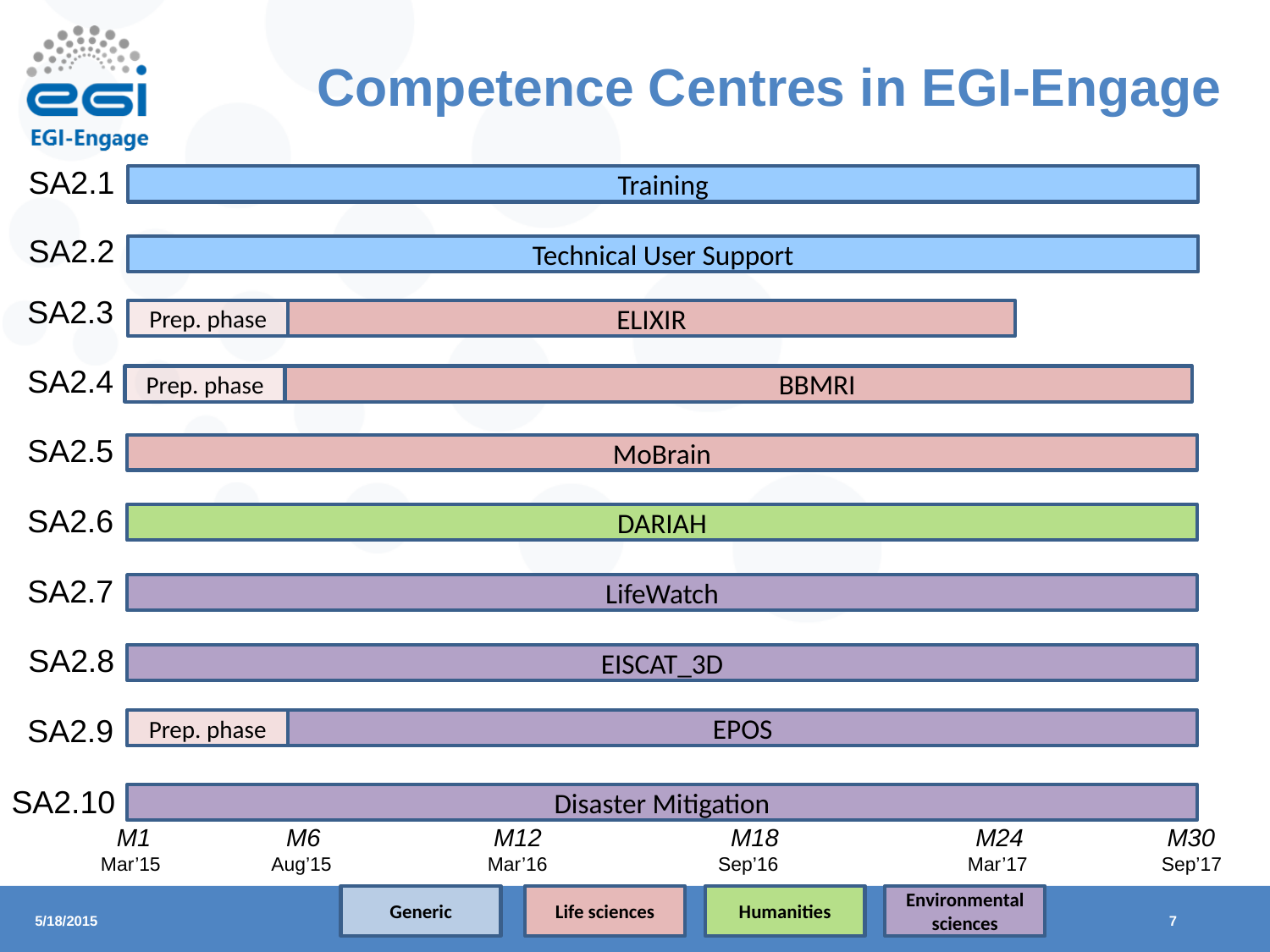

# Competence Centres in EGI-Engage
SA2.1
Training
SA2.2
Technical User Support
SA2.3
Prep. phase
ELIXIR
SA2.4
Prep. phase
BBMRI
SA2.5
MoBrain
SA2.6
DARIAH
SA2.7
LifeWatch
SA2.8
EISCAT_3D
SA2.9
Prep. phase
EPOS
SA2.10
Disaster Mitigation
M1
M6
M18
M24
M30
M12
Mar’15
Aug’15
Sep’16
Mar’17
Sep’17
Mar’16
Generic
Life sciences
Humanities
Environmental sciences